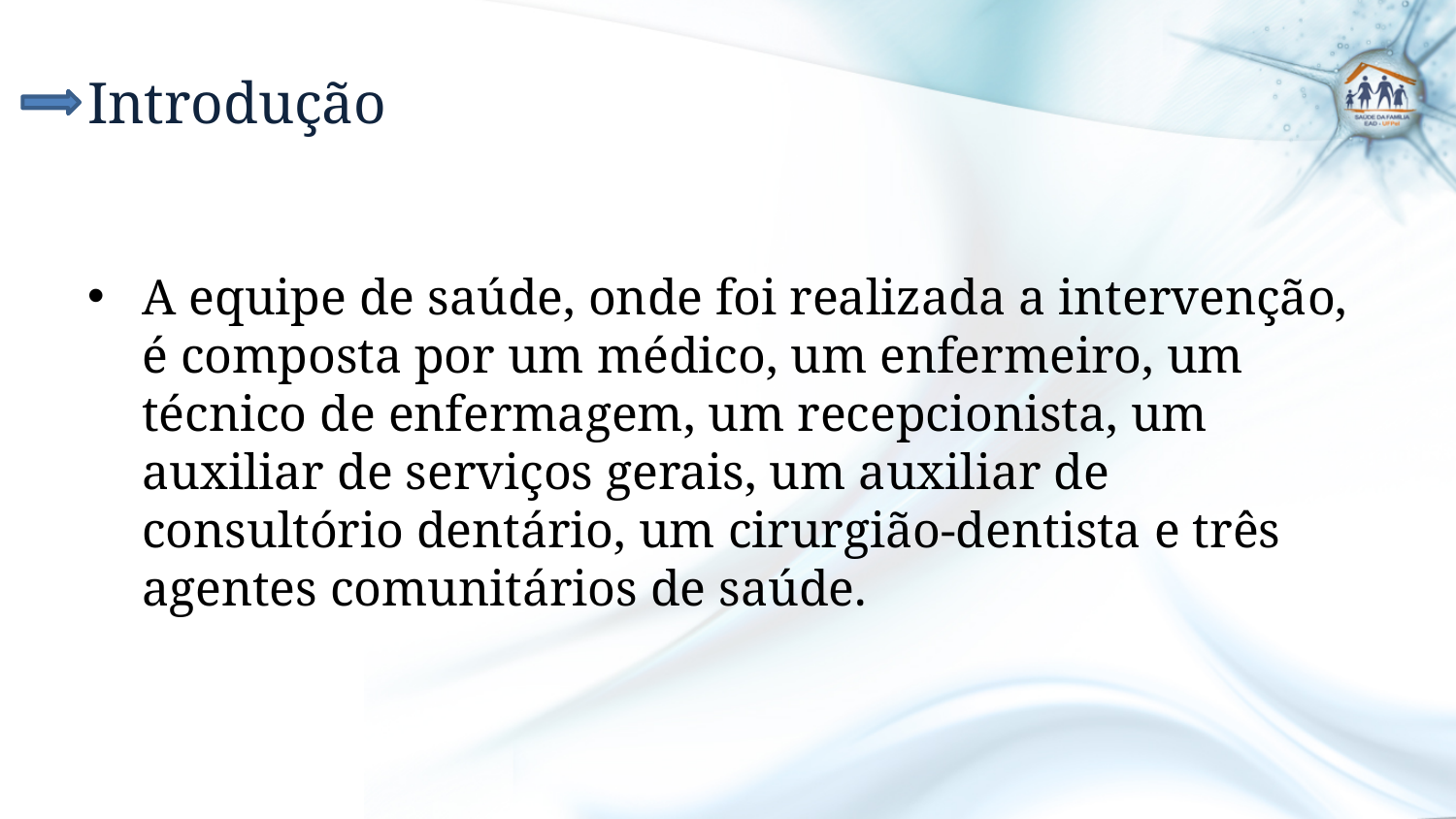

# Introdução

A equipe de saúde, onde foi realizada a intervenção, é composta por um médico, um enfermeiro, um técnico de enfermagem, um recepcionista, um auxiliar de serviços gerais, um auxiliar de consultório dentário, um cirurgião-dentista e três agentes comunitários de saúde.